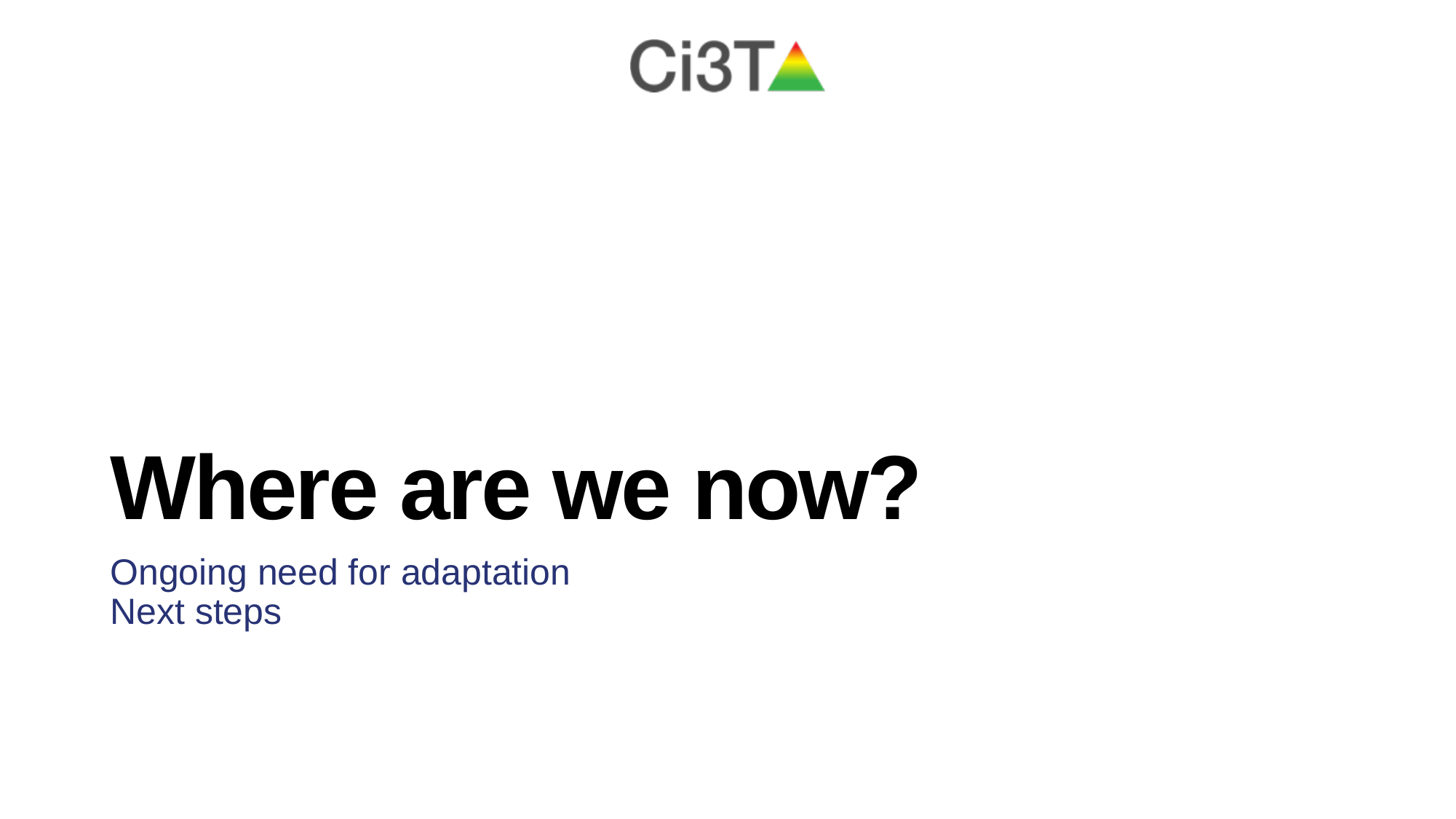

# Where are we now?
Ongoing need for adaptation
Next steps